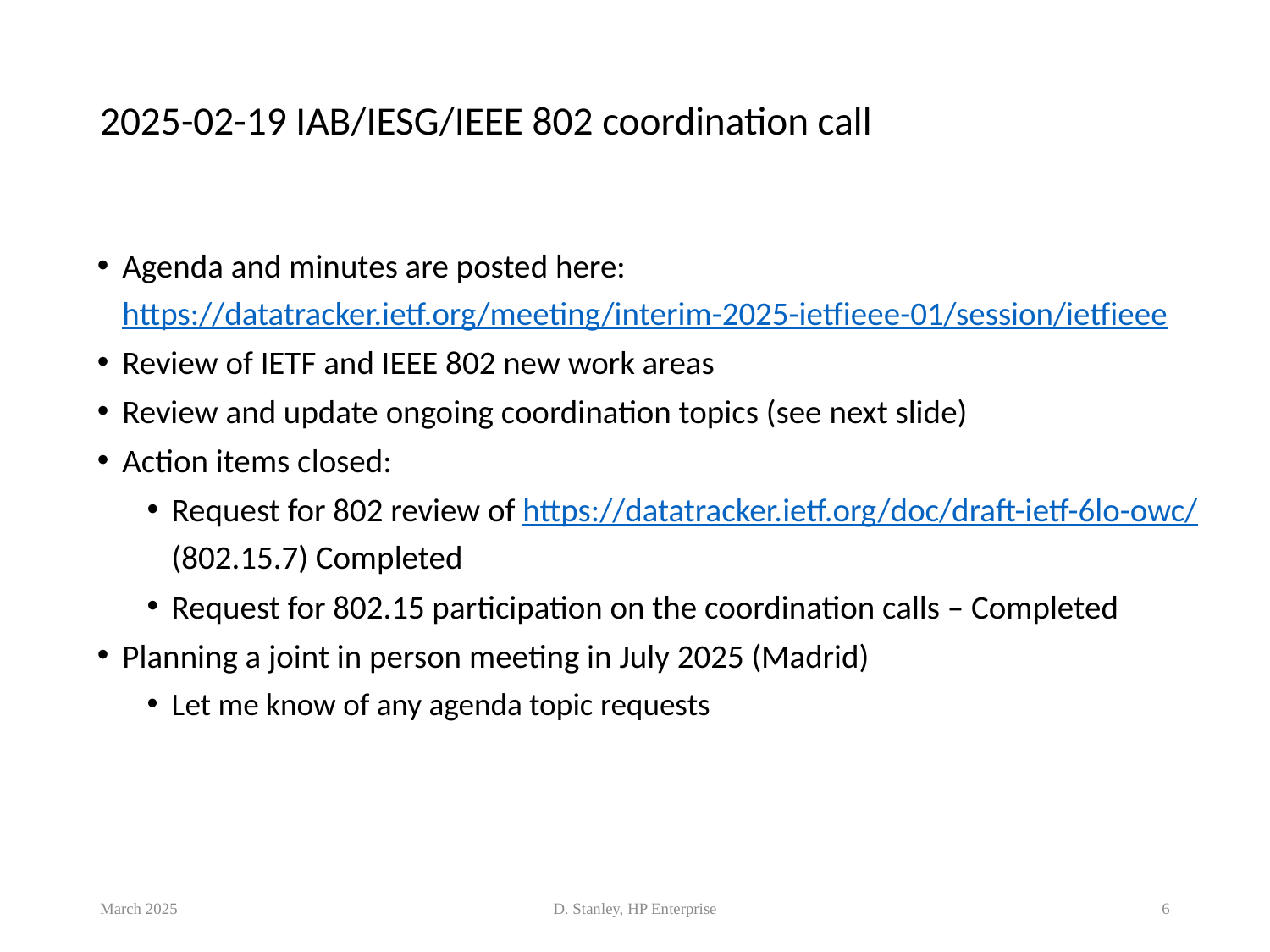

# 2025-02-19 IAB/IESG/IEEE 802 coordination call

Agenda and minutes are posted here: https://datatracker.ietf.org/meeting/interim-2025-ietfieee-01/session/ietfieee
Review of IETF and IEEE 802 new work areas
Review and update ongoing coordination topics (see next slide)
Action items closed:
Request for 802 review of https://datatracker.ietf.org/doc/draft-ietf-6lo-owc/ (802.15.7) Completed
Request for 802.15 participation on the coordination calls – Completed
Planning a joint in person meeting in July 2025 (Madrid)
Let me know of any agenda topic requests

March 2025
D. Stanley, HP Enterprise
6